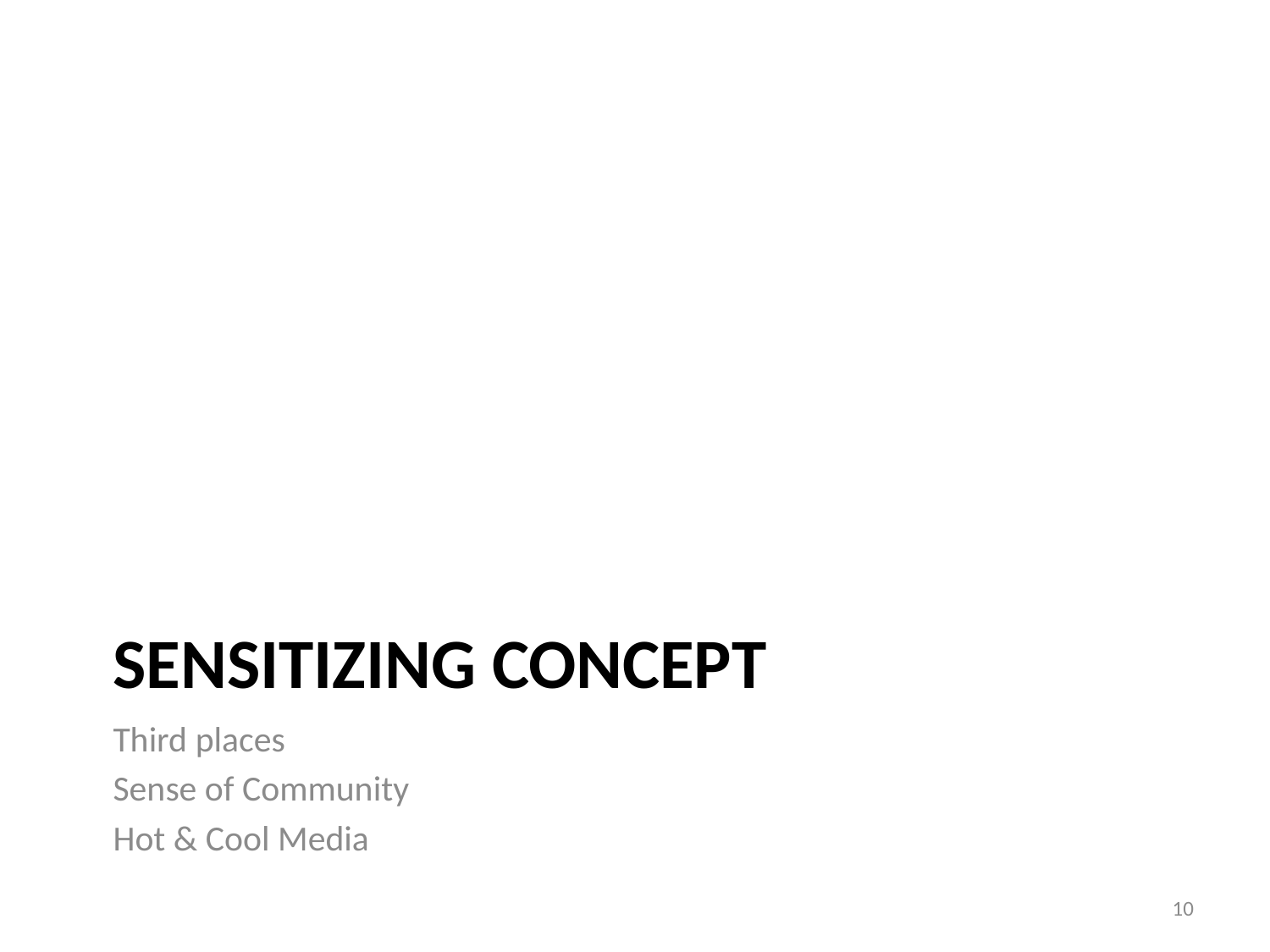

# Sensitizing Concept
Third places
Sense of Community
Hot & Cool Media
10